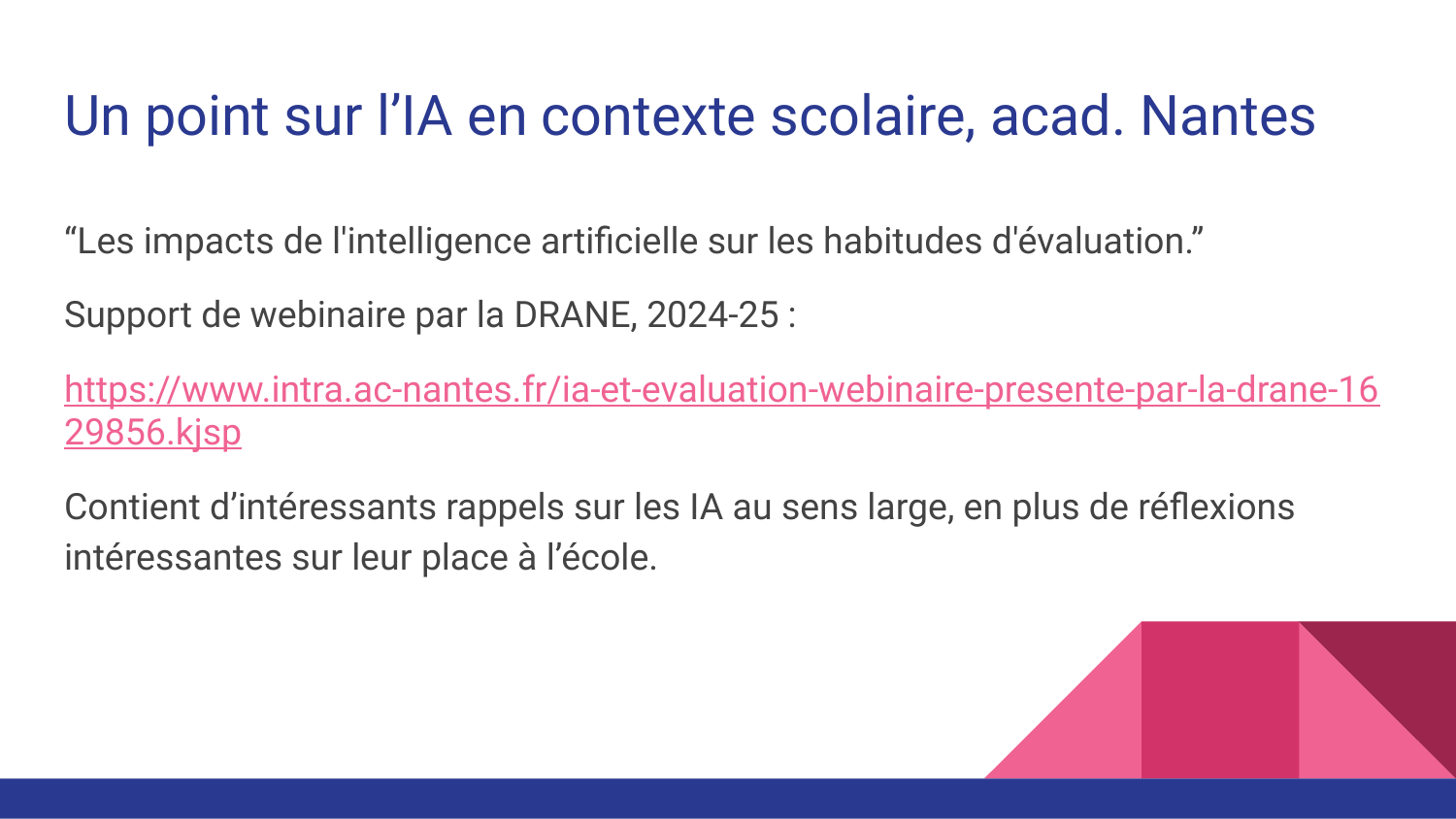

# Un point sur l’IA en contexte scolaire, acad. Nantes
“Les impacts de l'intelligence artificielle sur les habitudes d'évaluation.”
Support de webinaire par la DRANE, 2024-25 :
https://www.intra.ac-nantes.fr/ia-et-evaluation-webinaire-presente-par-la-drane-1629856.kjsp
Contient d’intéressants rappels sur les IA au sens large, en plus de réflexions intéressantes sur leur place à l’école.